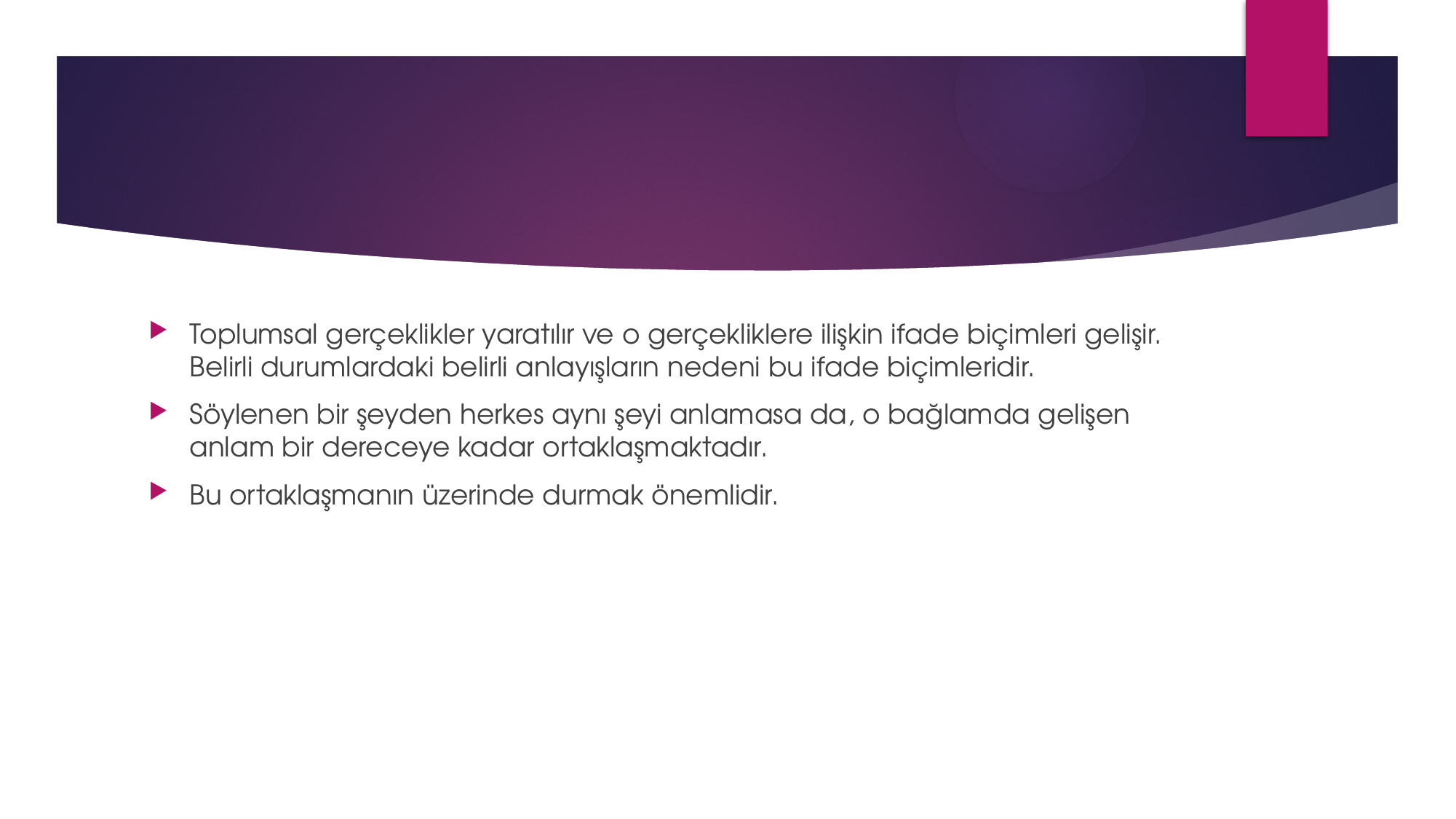

#
Toplumsal gerçeklikler yaratılır ve o gerçekliklere ilişkin ifade biçimleri gelişir. Belirli durumlardaki belirli anlayışların nedeni bu ifade biçimleridir.
Söylenen bir şeyden herkes aynı şeyi anlamasa da, o bağlamda gelişen anlam bir dereceye kadar ortaklaşmaktadır.
Bu ortaklaşmanın üzerinde durmak önemlidir.